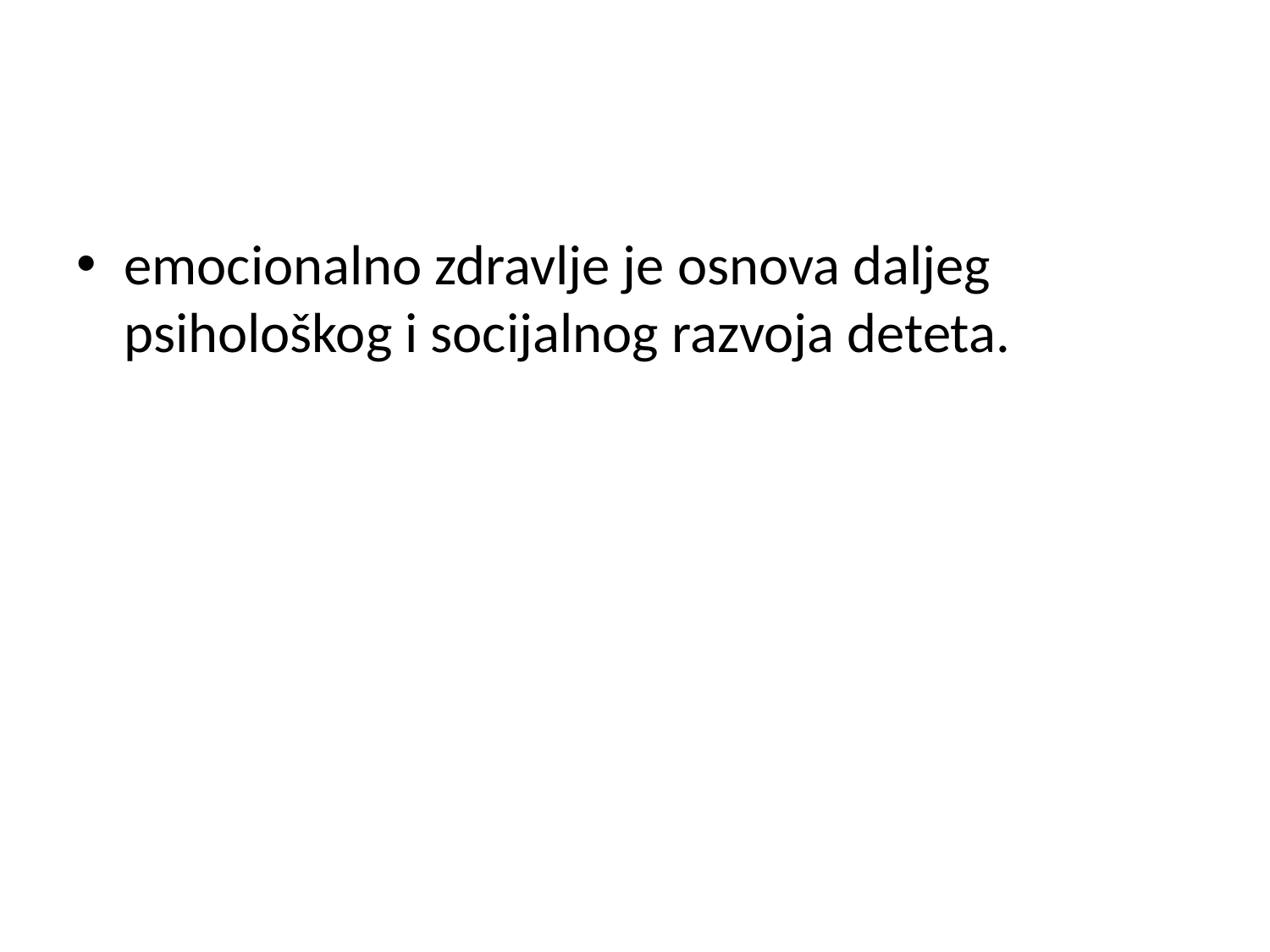

#
emocionalno zdravlje je osnova daljeg psihološkog i socijalnog razvoja deteta.